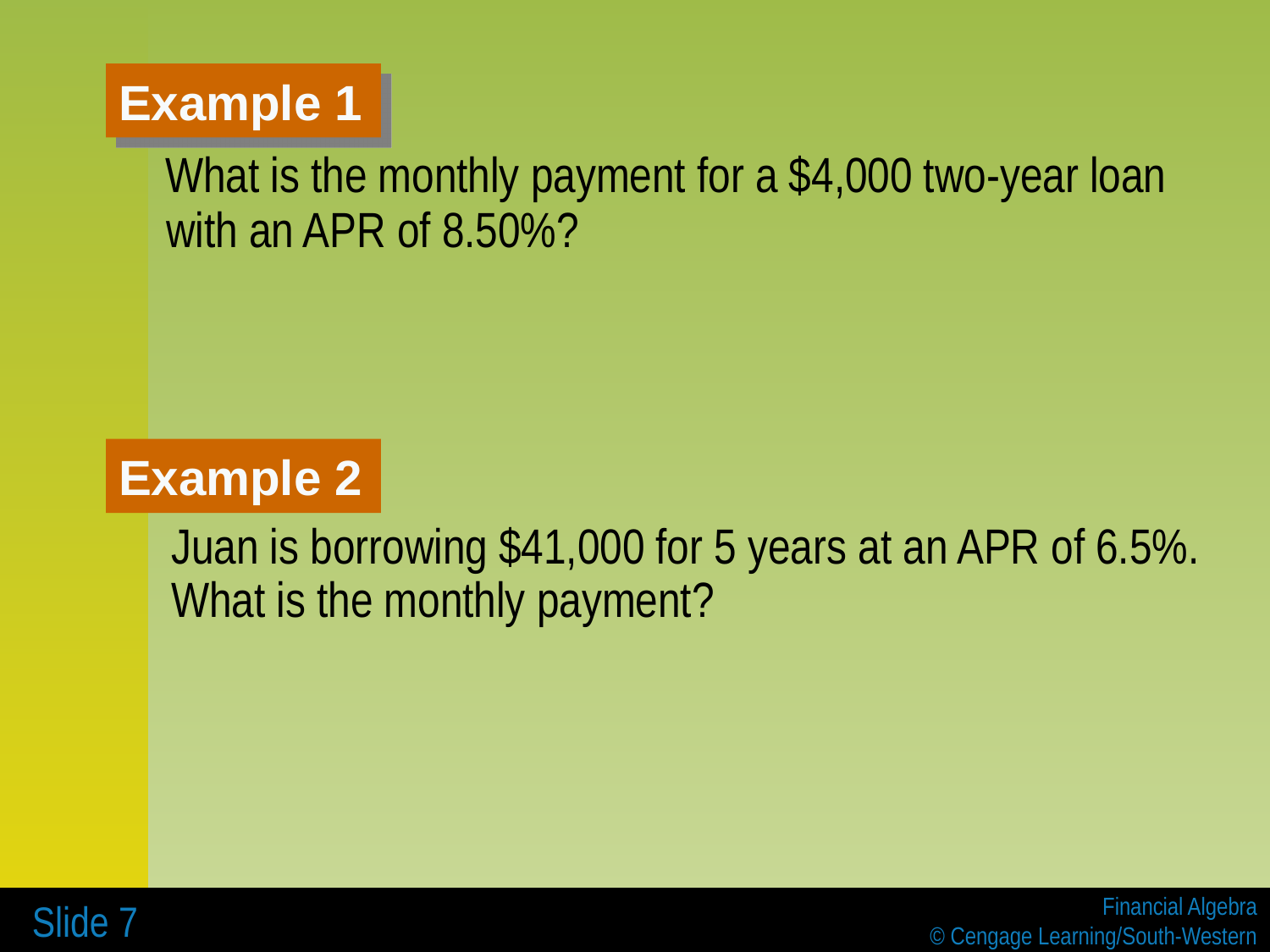

# Example 1
   What is the monthly payment for a $4,000 two-year loan with an APR of 8.50%?
Example 2
Juan is borrowing $41,000 for 5 years at an APR of 6.5%. What is the monthly payment?
  Slide 7